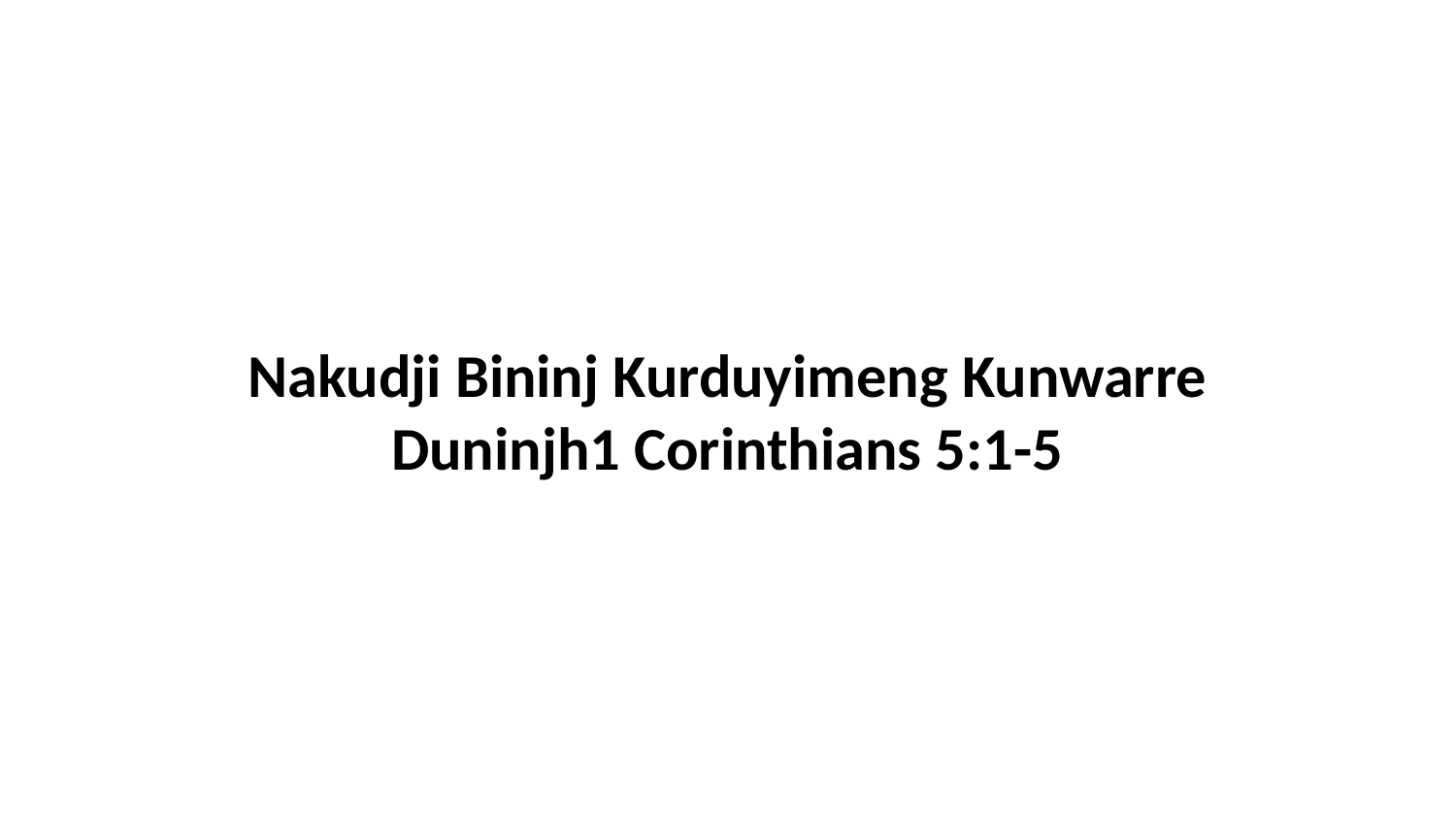

Nakudji Bininj Kurduyimeng Kunwarre Duninjh1 Corinthians 5:1-5